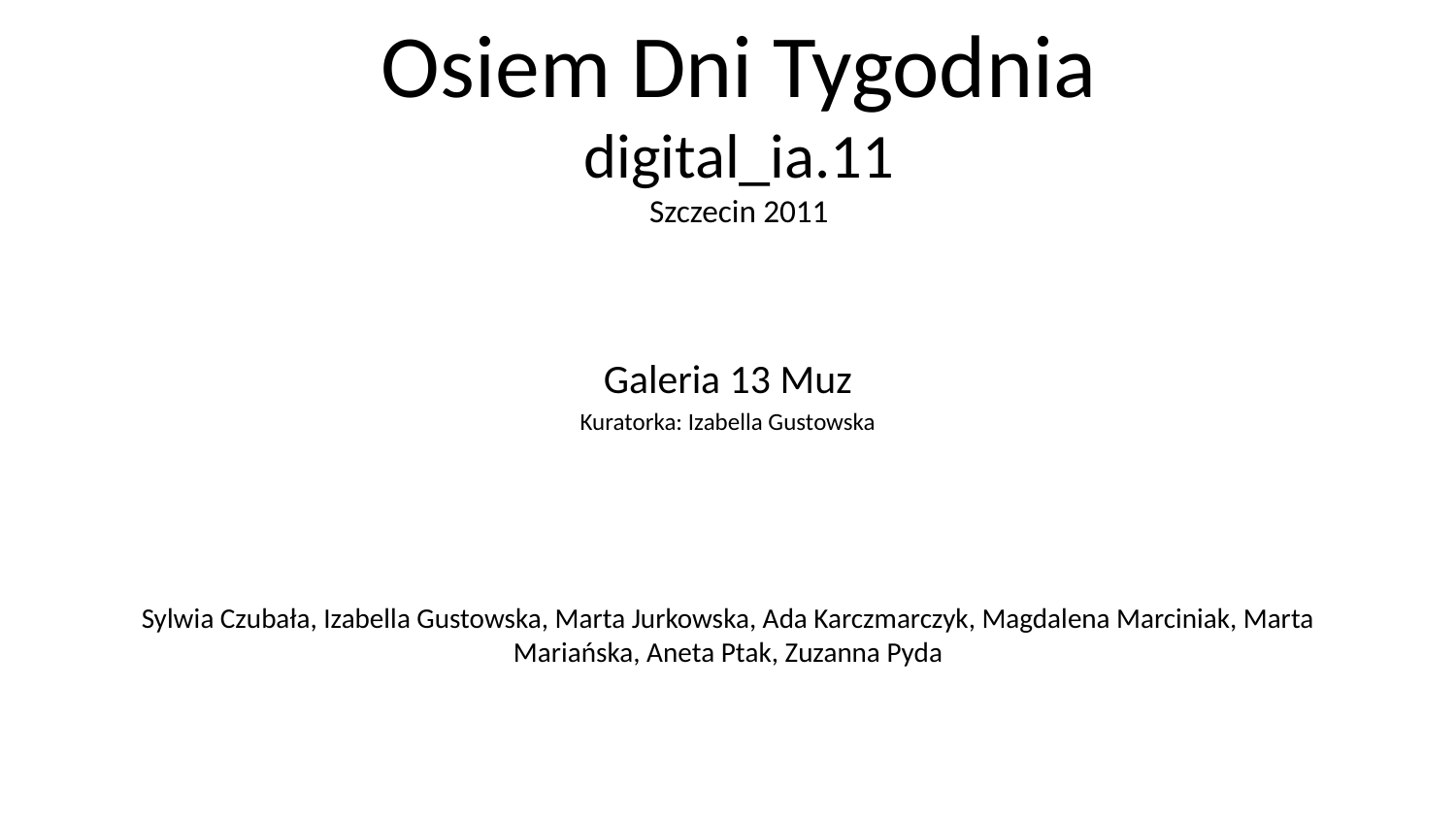

# Osiem Dni Tygodnia digital_ia.11 Szczecin 2011

Galeria 13 Muz
Kuratorka: Izabella Gustowska

Sylwia Czubała, Izabella Gustowska, Marta Jurkowska, Ada Karczmarczyk, Magdalena Marciniak, Marta Mariańska, Aneta Ptak, Zuzanna Pyda